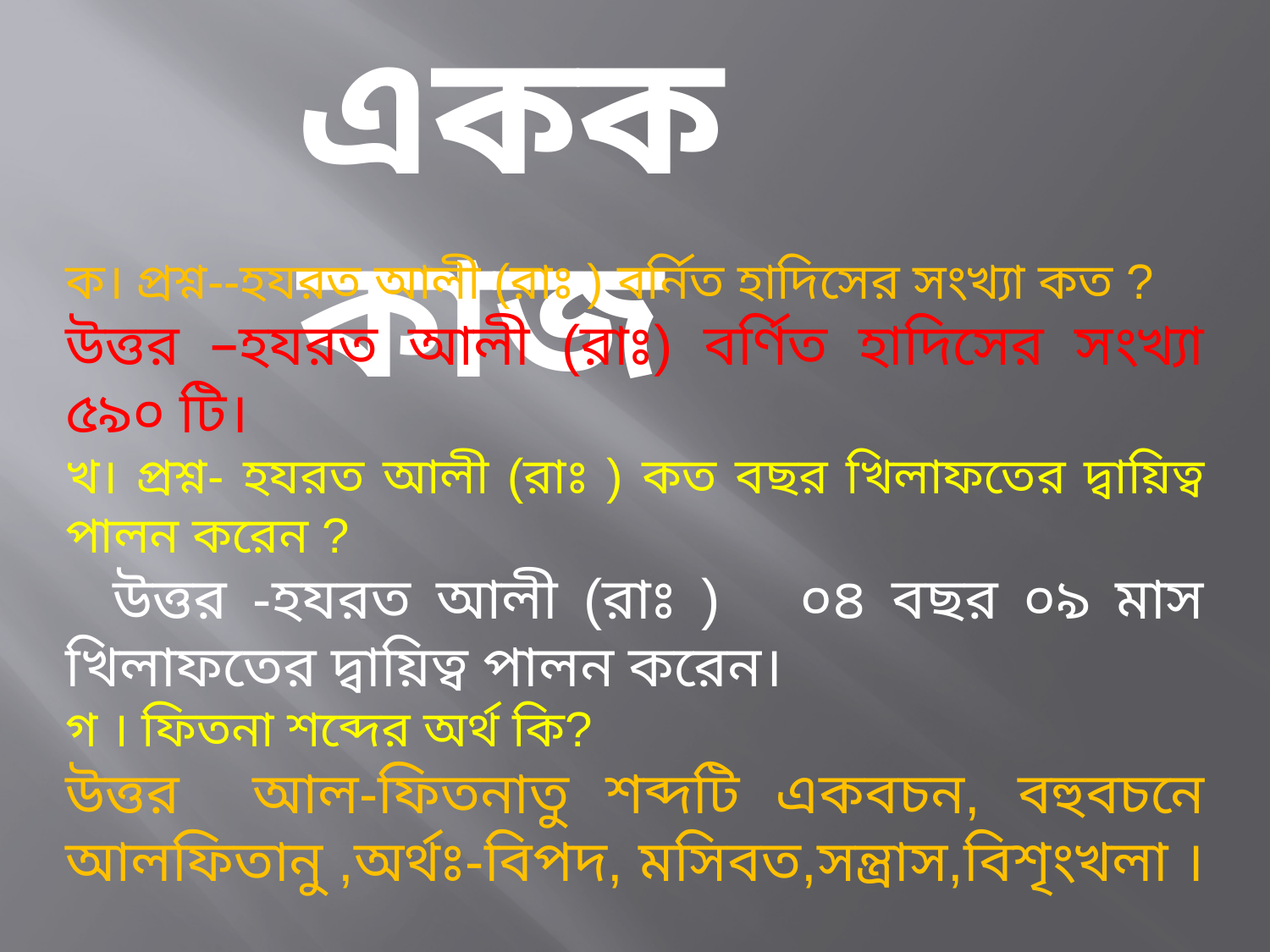

একক  কাজ
ক। প্রশ্ন--হযরত আলী (রাঃ ) বর্নিত হাদিসের সংখ্যা কত ?
উত্তর –হযরত আলী (রাঃ) বর্ণিত হাদিসের সংখ্যা ৫৯০ টি।
খ। প্রশ্ন- হযরত আলী (রাঃ ) কত বছর খিলাফতের দ্বায়িত্ব পালন করেন ?
  উত্তর -হযরত আলী (রাঃ )   ০৪ বছর ০৯ মাস খিলাফতের দ্বায়িত্ব পালন করেন।
গ । ফিতনা শব্দের অর্থ কি?
উত্তর  আল-ফিতনাতু শব্দটি একবচন, বহুবচনে আলফিতানু ,অর্থঃ-বিপদ, মসিবত,সন্ত্রাস,বিশৃংখলা ।